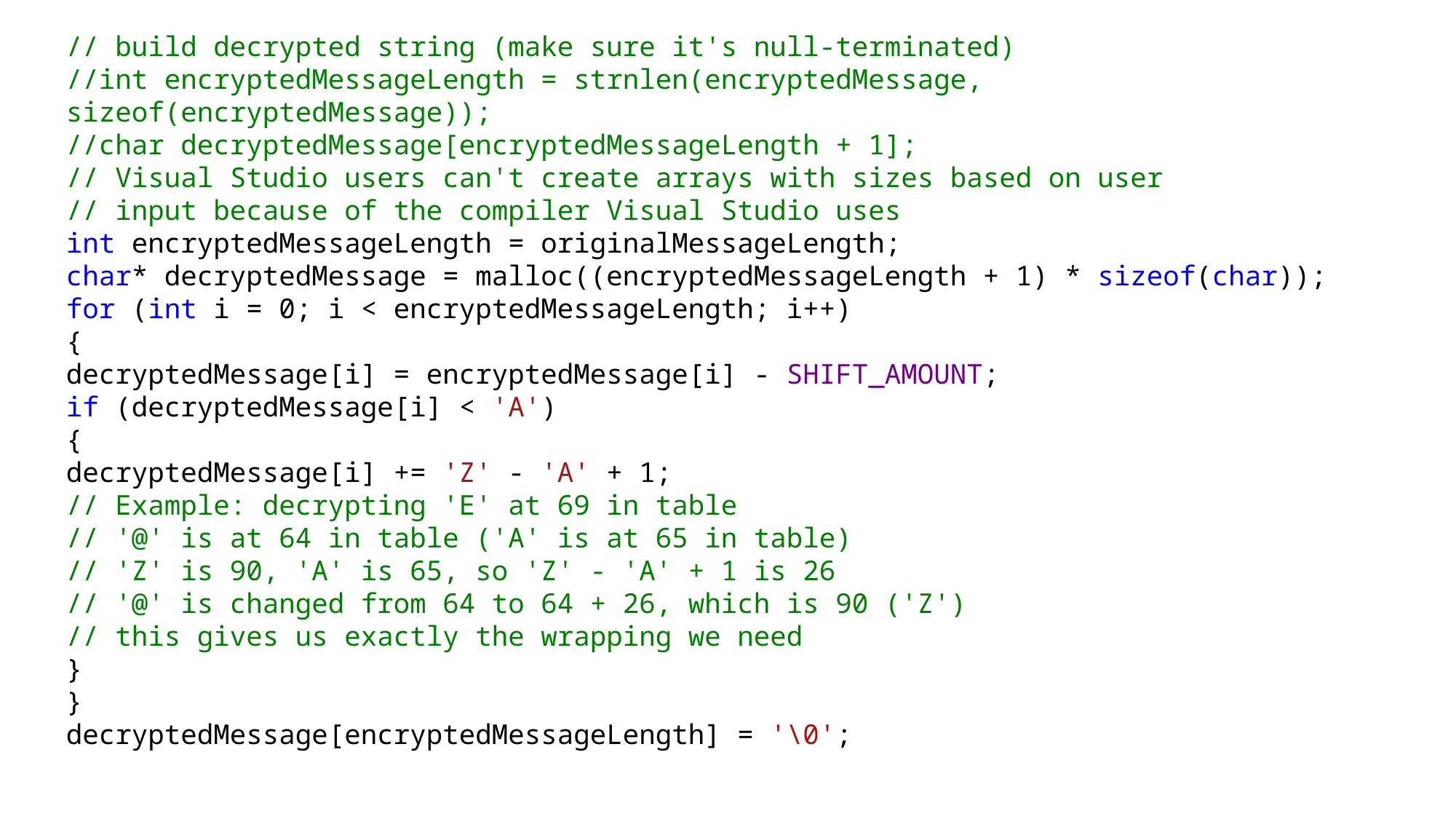

// build decrypted string (make sure it's null-terminated)
//int encryptedMessageLength = strnlen(encryptedMessage, sizeof(encryptedMessage));
//char decryptedMessage[encryptedMessageLength + 1];
// Visual Studio users can't create arrays with sizes based on user
// input because of the compiler Visual Studio uses
int encryptedMessageLength = originalMessageLength;
char* decryptedMessage = malloc((encryptedMessageLength + 1) * sizeof(char));
for (int i = 0; i < encryptedMessageLength; i++)
{
decryptedMessage[i] = encryptedMessage[i] - SHIFT_AMOUNT;
if (decryptedMessage[i] < 'A')
{
decryptedMessage[i] += 'Z' - 'A' + 1;
// Example: decrypting 'E' at 69 in table
// '@' is at 64 in table ('A' is at 65 in table)
// 'Z' is 90, 'A' is 65, so 'Z' - 'A' + 1 is 26
// '@' is changed from 64 to 64 + 26, which is 90 ('Z')
// this gives us exactly the wrapping we need
}
}
decryptedMessage[encryptedMessageLength] = '\0';